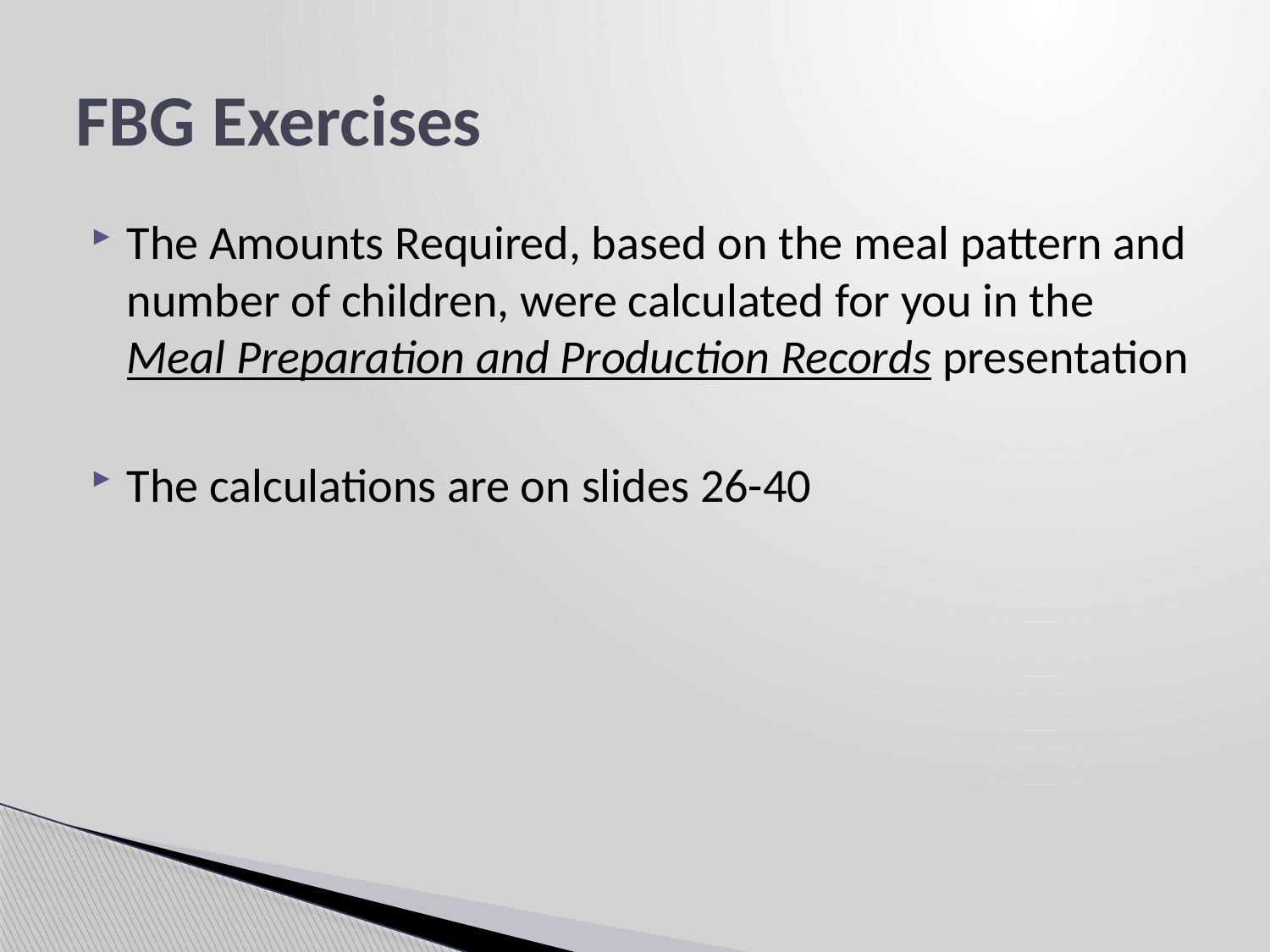

# FBG Exercises
The Amounts Required, based on the meal pattern and number of children, were calculated for you in the Meal Preparation and Production Records presentation

The calculations are on slides 26-40